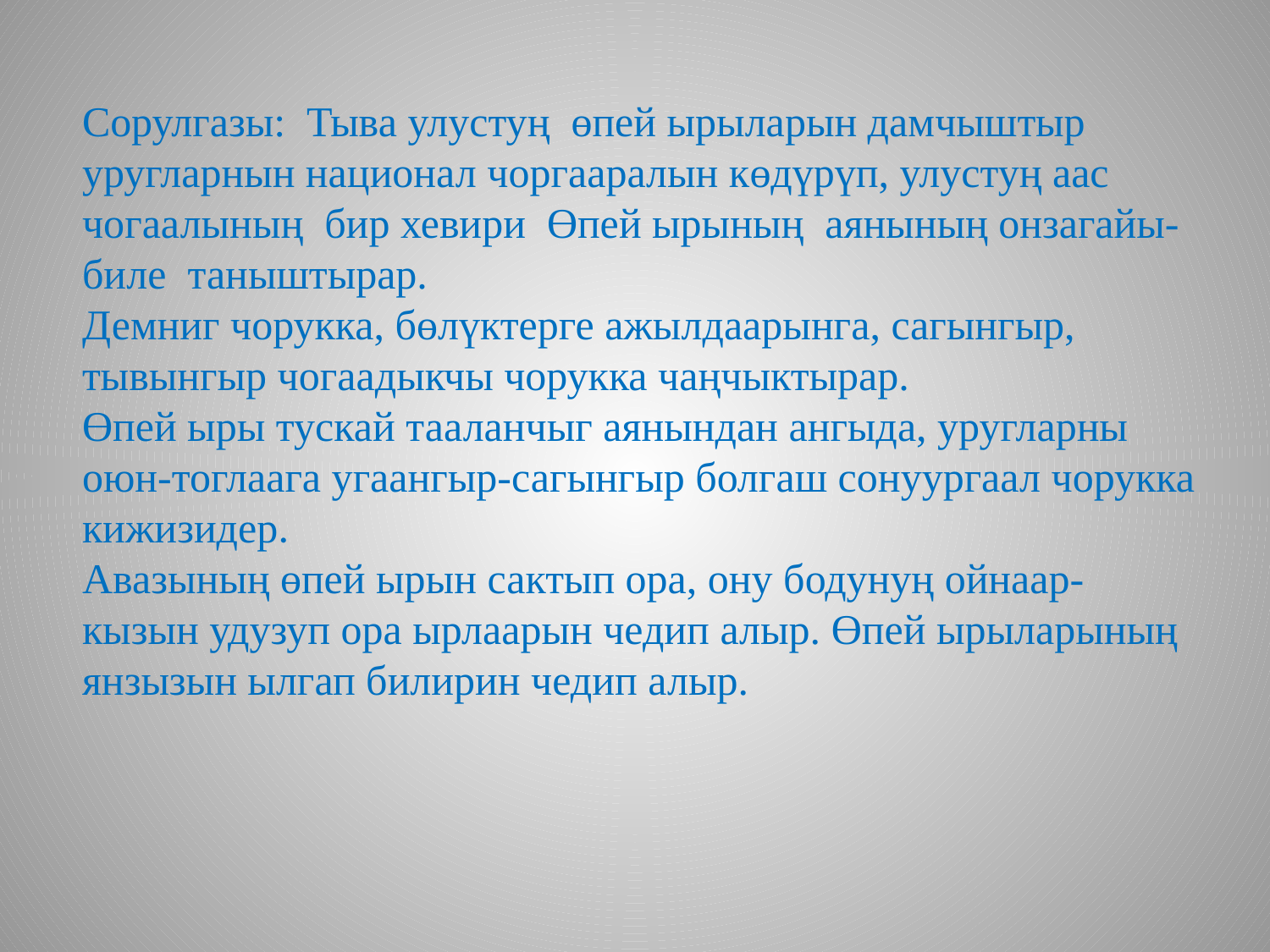

# Сорулгазы:  Тыва улустуң  ɵпей ырыларын дамчыштыр уругларнын национал чоргааралын кɵдүрүп, улустуң аас чогаалының  бир хевири  Ɵпей ырының  аянының онзагайы-биле  таныштырар. Демниг чорукка, бɵлүктерге ажылдаарынга, сагынгыр, тывынгыр чогаадыкчы чорукка чаңчыктырар. Өпей ыры тускай тааланчыг аянындан ангыда, уругларны оюн-тоглаага угаангыр-сагынгыр болгаш сонуургаал чорукка кижизидер. Авазының ɵпей ырын сактып ора, ону бодунуң ойнаар-кызын удузуп ора ырлаарын чедип алыр. Өпей ырыларының янзызын ылгап билирин чедип алыр.